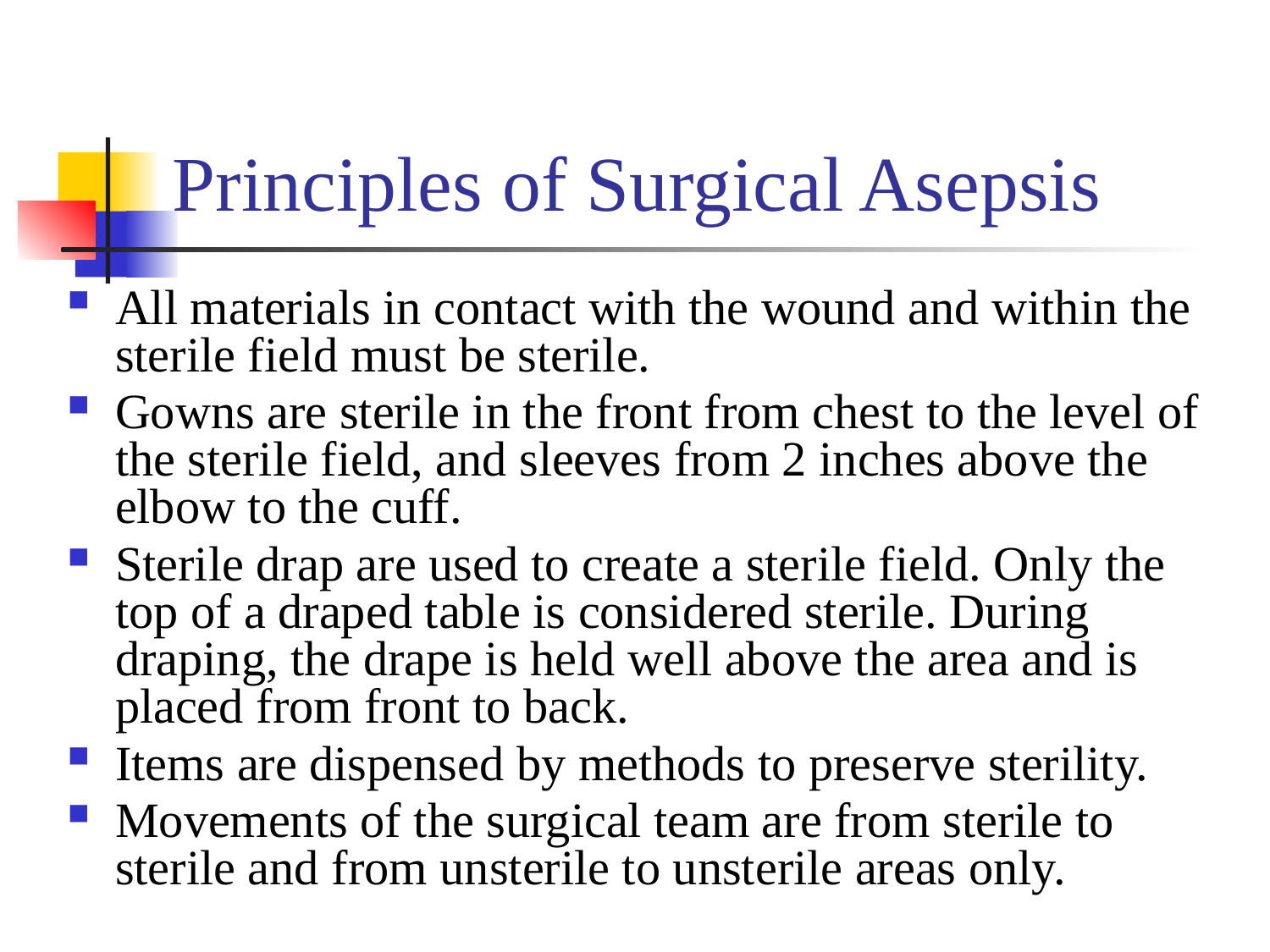

# Principles of Surgical Asepsis
All materials in contact with the wound and within the sterile field must be sterile.
Gowns are sterile in the front from chest to the level of the sterile field, and sleeves from 2 inches above the elbow to the cuff.
Sterile drap are used to create a sterile field. Only the top of a draped table is considered sterile. During draping, the drape is held well above the area and is placed from front to back.
Items are dispensed by methods to preserve sterility.
Movements of the surgical team are from sterile to sterile and from unsterile to unsterile areas only.